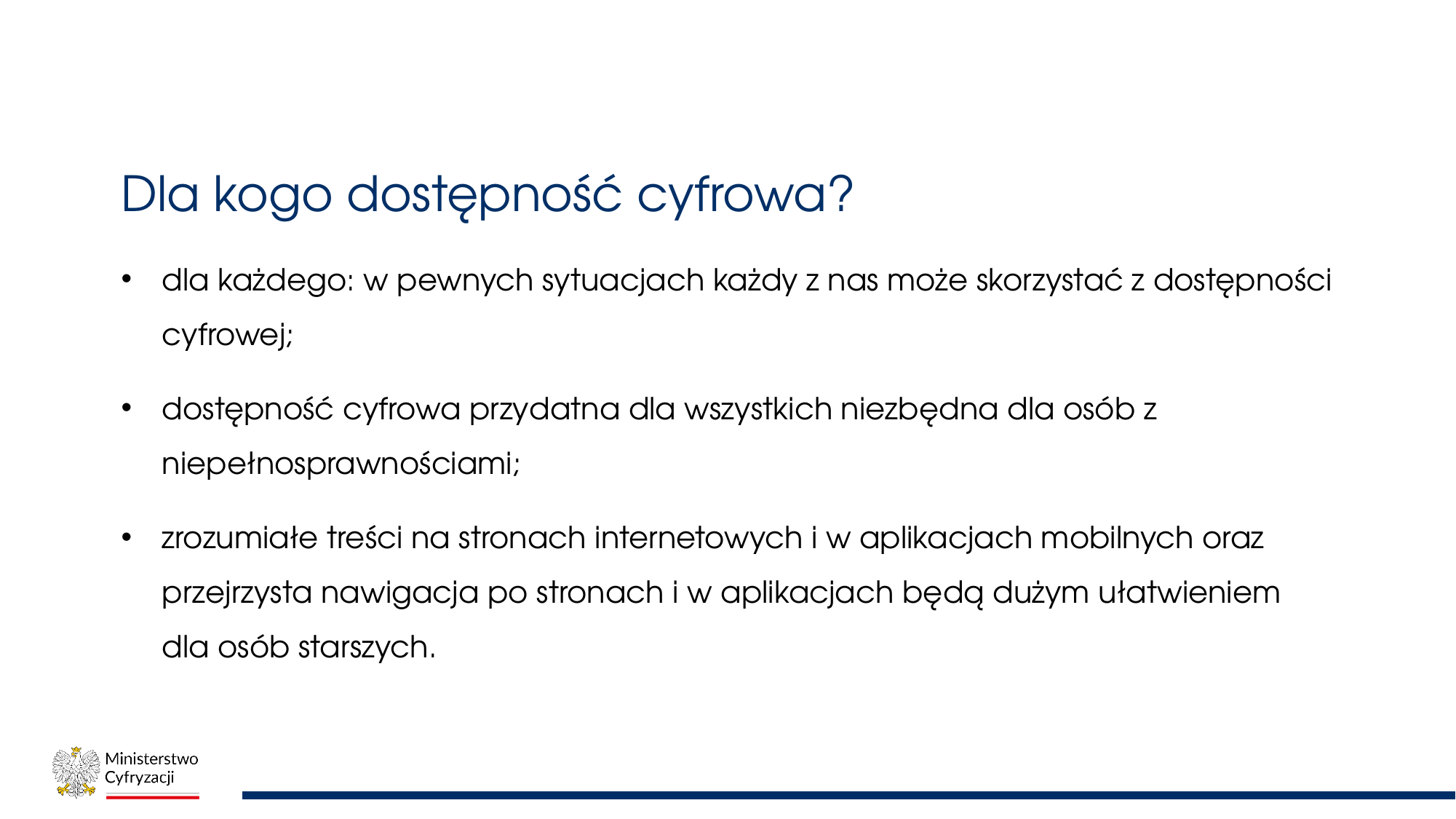

# Dla kogo dostępność cyfrowa?
dla każdego: w pewnych sytuacjach każdy z nas może skorzystać z dostępności cyfrowej;
dostępność cyfrowa przydatna dla wszystkich niezbędna dla osób z niepełnosprawnościami;
zrozumiałe treści na stronach internetowych i w aplikacjach mobilnych oraz przejrzysta nawigacja po stronach i w aplikacjach będą dużym ułatwieniem dla osób starszych.